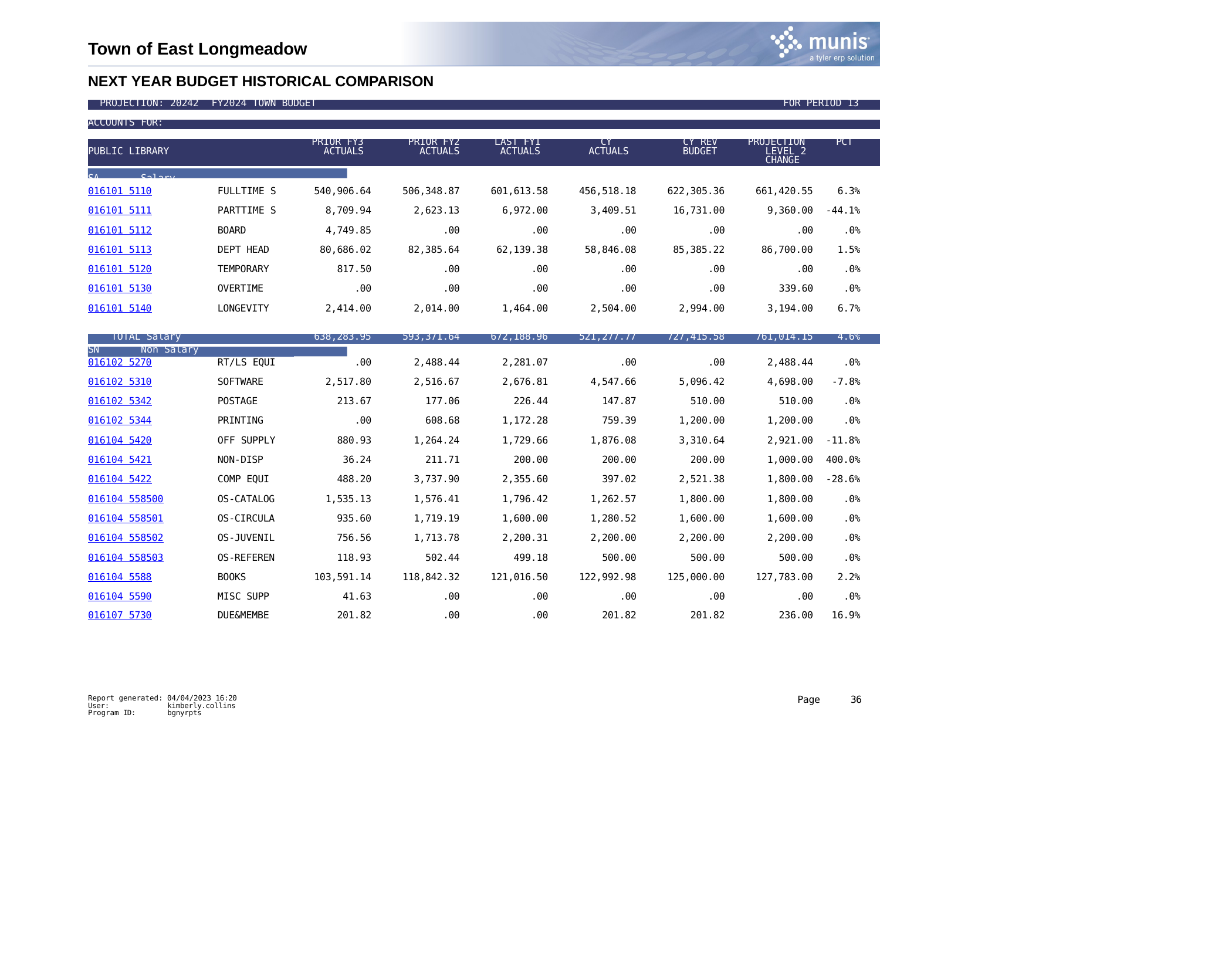

Town of East Longmeadow
NEXT YEAR BUDGET HISTORICAL COMPARISON
| PROJECTION: 20242 | FY2024 TOWN BUDGET |  |  |  |  |  | FOR PERIOD 13 |  |
| --- | --- | --- | --- | --- | --- | --- | --- | --- |
|  |  |  |  |  |  |  |  |  |
| ACCOUNTS FOR: |  |  |  |  |  |  |  |  |
|  |  |  |  |  |  |  |  |  |
|  | PRIOR FY3 |  | PRIOR FY2 | LAST FY1 | CY | CY REV | PROJECTION PCT |  |
| PUBLIC LIBRARY | ACTUALS |  | ACTUALS | ACTUALS | ACTUALS | BUDGET | LEVEL 2 CHANGE |  |
|  |  |  |  |  |  |  |  |  |
| SA Salary |  |  |  |  |  |  |  |  |
| 016101 5110 | FULLTIME S | 540,906.64 | 506,348.87 | 601,613.58 | 456,518.18 | 622,305.36 | 661,420.55 | 6.3% |
| 016101 5111 | PARTTIME S | 8,709.94 | 2,623.13 | 6,972.00 | 3,409.51 | 16,731.00 | 9,360.00 | -44.1% |
| 016101 5112 | BOARD | 4,749.85 | .00 | .00 | .00 | .00 | .00 | .0% |
| 016101 5113 | DEPT HEAD | 80,686.02 | 82,385.64 | 62,139.38 | 58,846.08 | 85,385.22 | 86,700.00 | 1.5% |
| 016101 5120 | TEMPORARY | 817.50 | .00 | .00 | .00 | .00 | .00 | .0% |
| 016101 5130 | OVERTIME | .00 | .00 | .00 | .00 | .00 | 339.60 | .0% |
| 016101 5140 | LONGEVITY | 2,414.00 | 2,014.00 | 1,464.00 | 2,504.00 | 2,994.00 | 3,194.00 | 6.7% |
| TOTAL Salary |  | 638,283.95 | 593,371.64 | 672,188.96 | 521,277.77 | 727,415.58 | 761,014.15 | 4.6% |

| SN Non Salary |  |  |  |  |  |  |  |  |
| --- | --- | --- | --- | --- | --- | --- | --- | --- |
| 016102 5270 | RT/LS EQUI | .00 | 2,488.44 | 2,281.07 | .00 | .00 | 2,488.44 | .0% |
| 016102 5310 | SOFTWARE | 2,517.80 | 2,516.67 | 2,676.81 | 4,547.66 | 5,096.42 | 4,698.00 | -7.8% |
| 016102 5342 | POSTAGE | 213.67 | 177.06 | 226.44 | 147.87 | 510.00 | 510.00 | .0% |
| 016102 5344 | PRINTING | .00 | 608.68 | 1,172.28 | 759.39 | 1,200.00 | 1,200.00 | .0% |
| 016104 5420 | OFF SUPPLY | 880.93 | 1,264.24 | 1,729.66 | 1,876.08 | 3,310.64 | 2,921.00 | -11.8% |
| 016104 5421 | NON-DISP | 36.24 | 211.71 | 200.00 | 200.00 | 200.00 | 1,000.00 | 400.0% |
| 016104 5422 | COMP EQUI | 488.20 | 3,737.90 | 2,355.60 | 397.02 | 2,521.38 | 1,800.00 | -28.6% |
| 016104 558500 | OS-CATALOG | 1,535.13 | 1,576.41 | 1,796.42 | 1,262.57 | 1,800.00 | 1,800.00 | .0% |
| 016104 558501 | OS-CIRCULA | 935.60 | 1,719.19 | 1,600.00 | 1,280.52 | 1,600.00 | 1,600.00 | .0% |
| 016104 558502 | OS-JUVENIL | 756.56 | 1,713.78 | 2,200.31 | 2,200.00 | 2,200.00 | 2,200.00 | .0% |
| 016104 558503 | OS-REFEREN | 118.93 | 502.44 | 499.18 | 500.00 | 500.00 | 500.00 | .0% |
| 016104 5588 | BOOKS | 103,591.14 | 118,842.32 | 121,016.50 | 122,992.98 | 125,000.00 | 127,783.00 | 2.2% |
| 016104 5590 | MISC SUPP | 41.63 | .00 | .00 | .00 | .00 | .00 | .0% |
| 016107 5730 | DUE&MEMBE | 201.82 | .00 | .00 | 201.82 | 201.82 | 236.00 | 16.9% |
Report generated: 04/04/2023 16:20
Page
36
User: Program ID:
kimberly.collins bgnyrpts